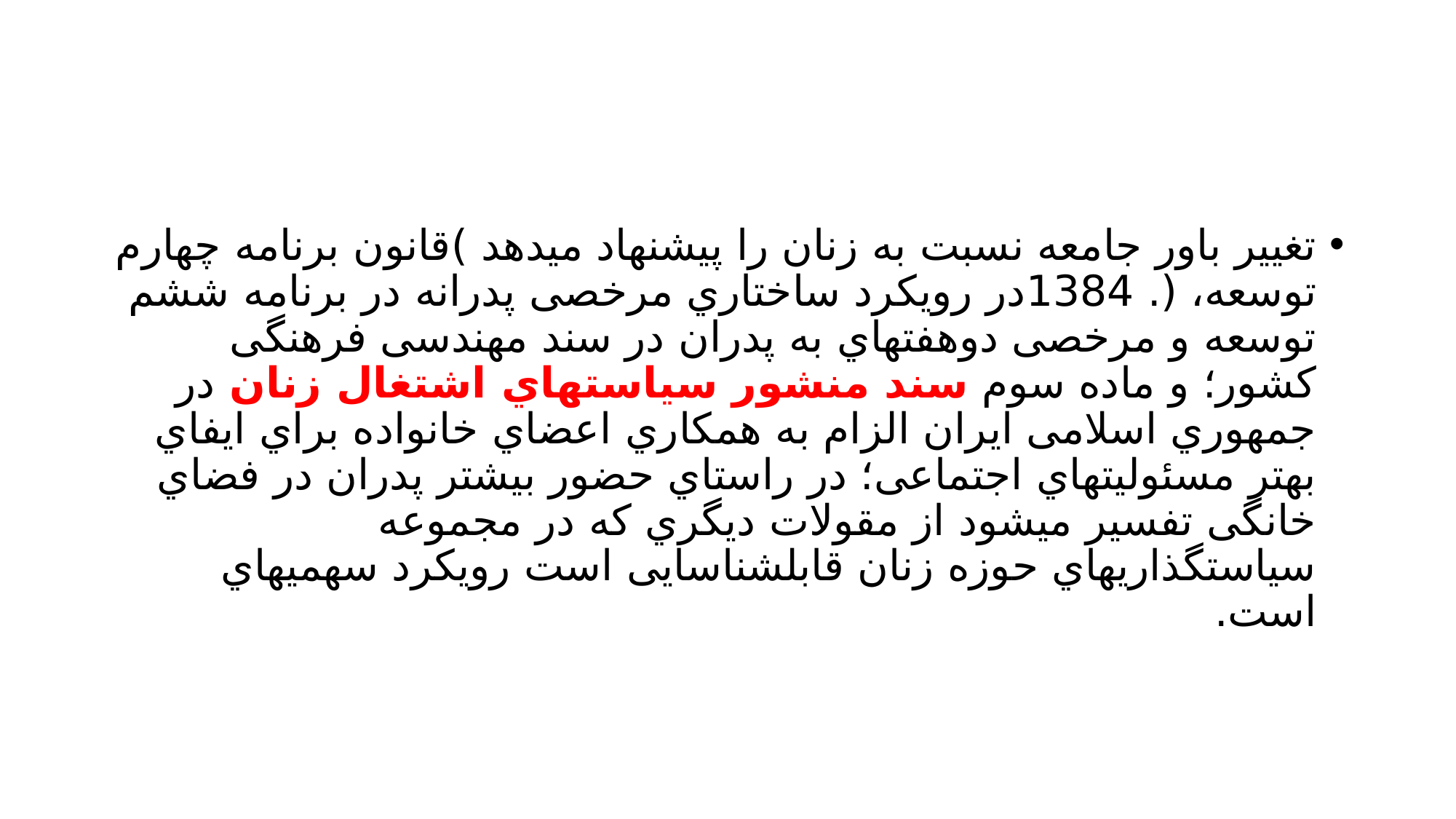

#
تغییر باور جامعه نسبت به زنان را پیشنهاد میدهد )قانون برنامه چهارم توسعه، (. 1384در رویکرد ساختاري مرخصی پدرانه در برنامه ششم توسعه و مرخصی دوهفتهاي به پدران در سند مهندسی فرهنگی کشور؛ و ماده سوم سند منشور سیاستهاي اشتغال زنان در جمهوري اسلامی ایران الزام به همکاري اعضاي خانواده براي ایفاي بهتر مسئولیتهاي اجتماعی؛ در راستاي حضور بیشتر پدران در فضاي خانگی تفسیر میشود از مقولات دیگري که در مجموعه سیاستگذاريهاي حوزه زنان قابلشناسایی است رویکرد سهمیهاي است.